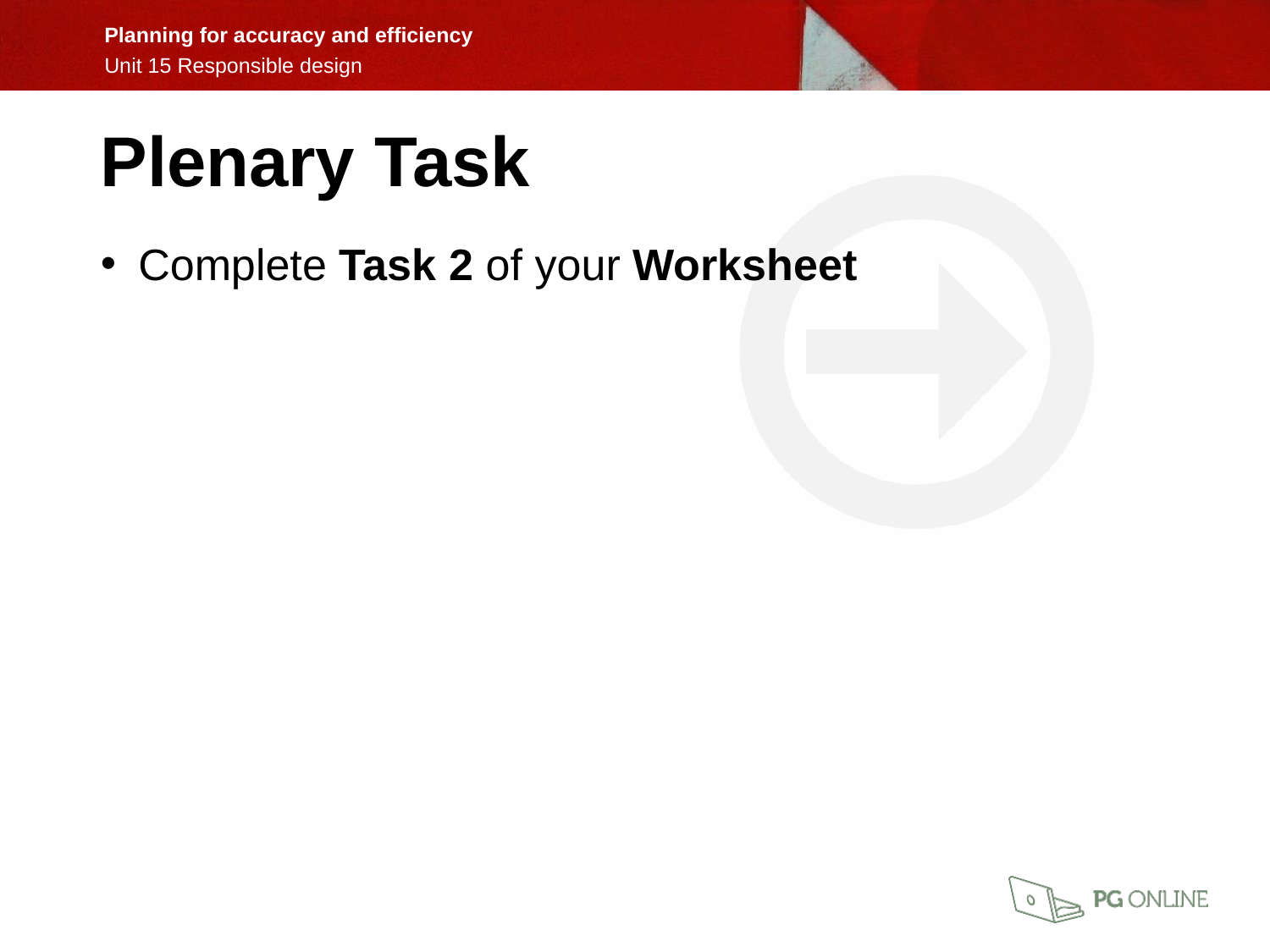

Plenary Task
Complete Task 2 of your Worksheet